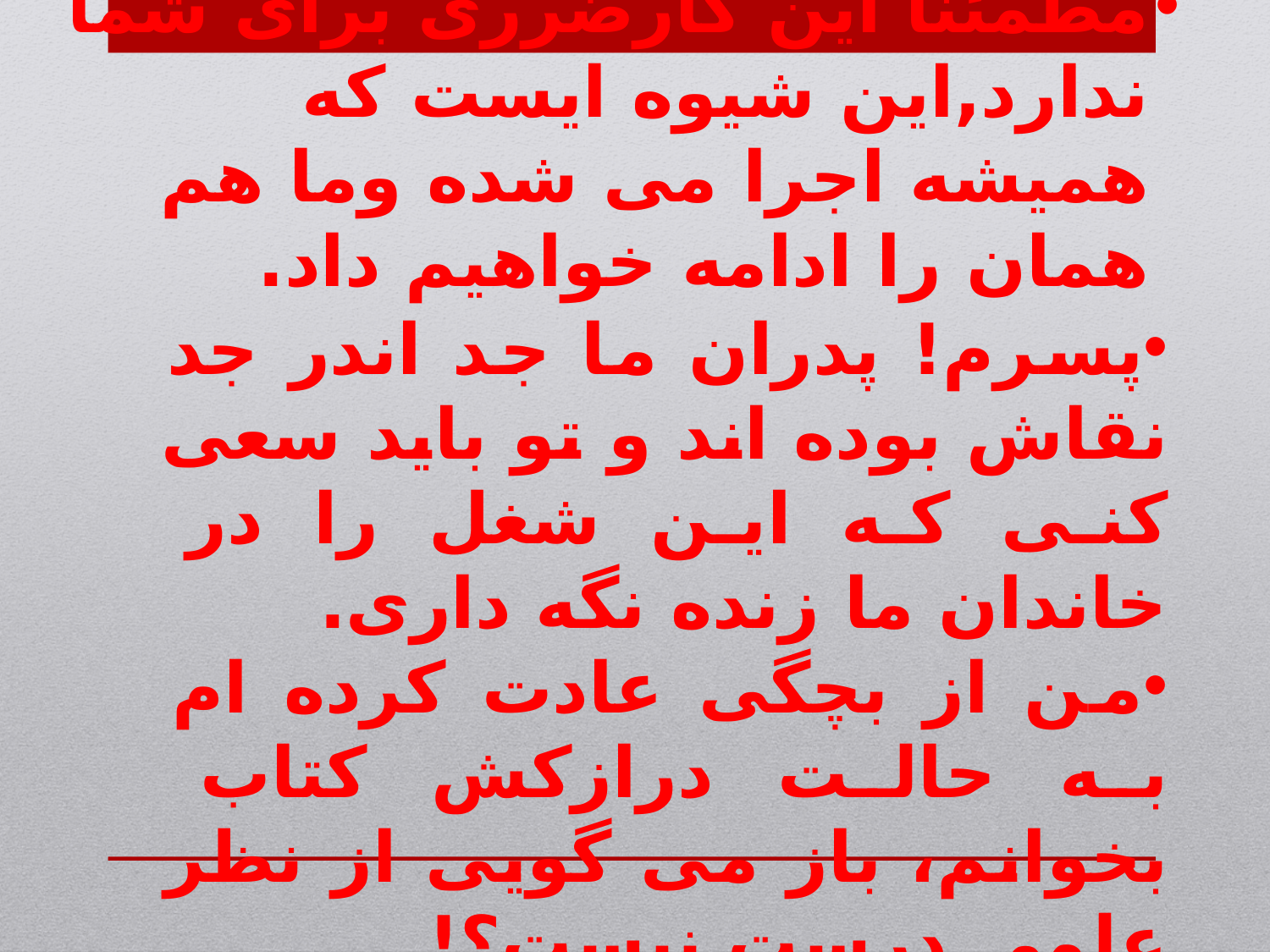

# مطمئنا این کارضرری برای شما ندارد,این شیوه ایست که همیشه اجرا می شده وما هم همان را ادامه خواهیم داد.
پسرم! پدران ما جد اندر جد نقاش بوده اند و تو باید سعی کنی که این شغل را در خاندان ما زنده نگه داری.
من از بچگی عادت کرده ام به حالت درازکش کتاب بخوانم، باز می گویی از نظر علمی درست نیست؟!